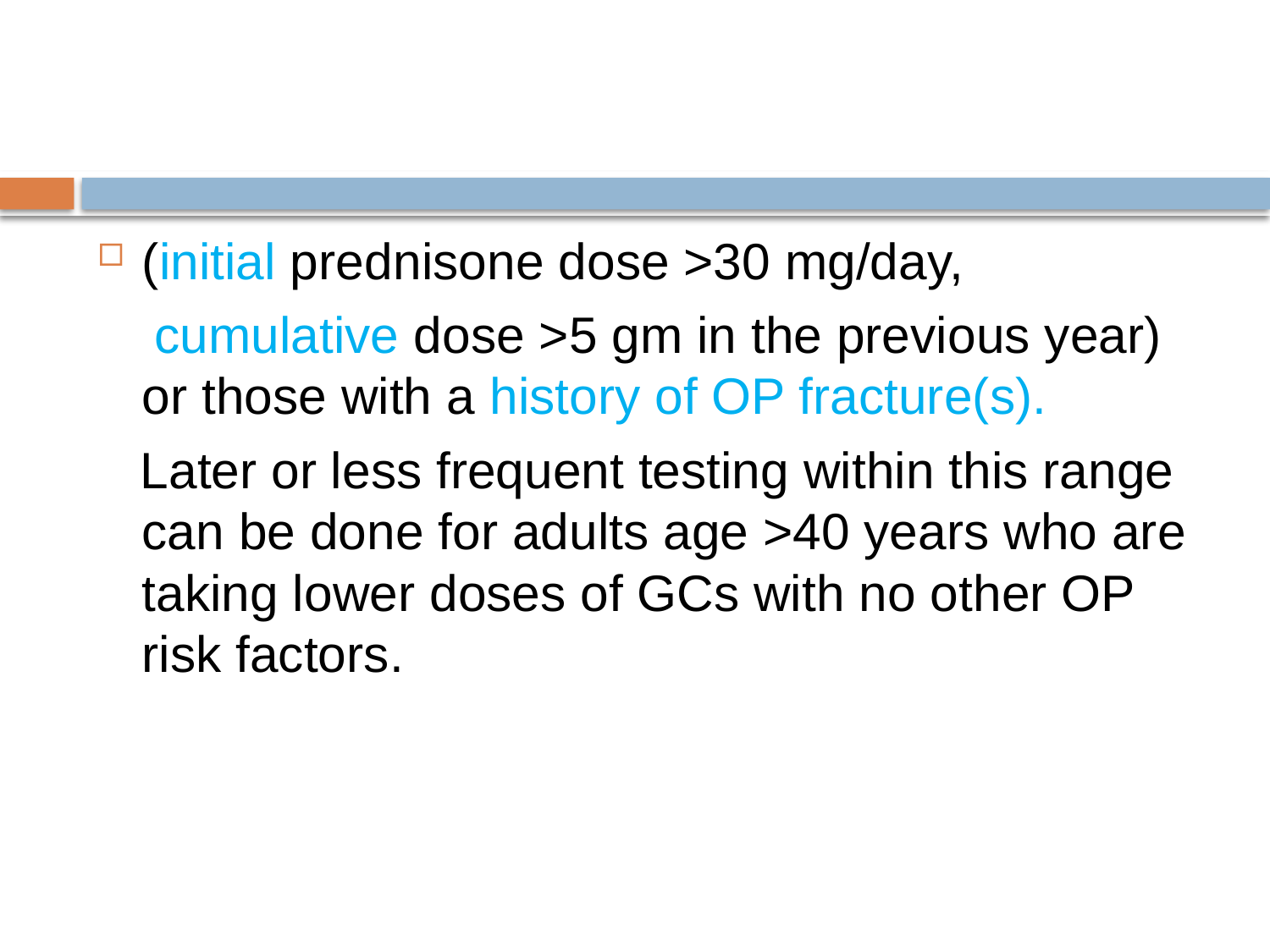

#
(initial prednisone dose >30 mg/day,
    cumulative dose >5 gm in the previous year) or those with a history of OP fracture(s).
   Later or less frequent testing within this range can be done for adults age >40 years who are taking lower doses of GCs with no other OP risk factors.